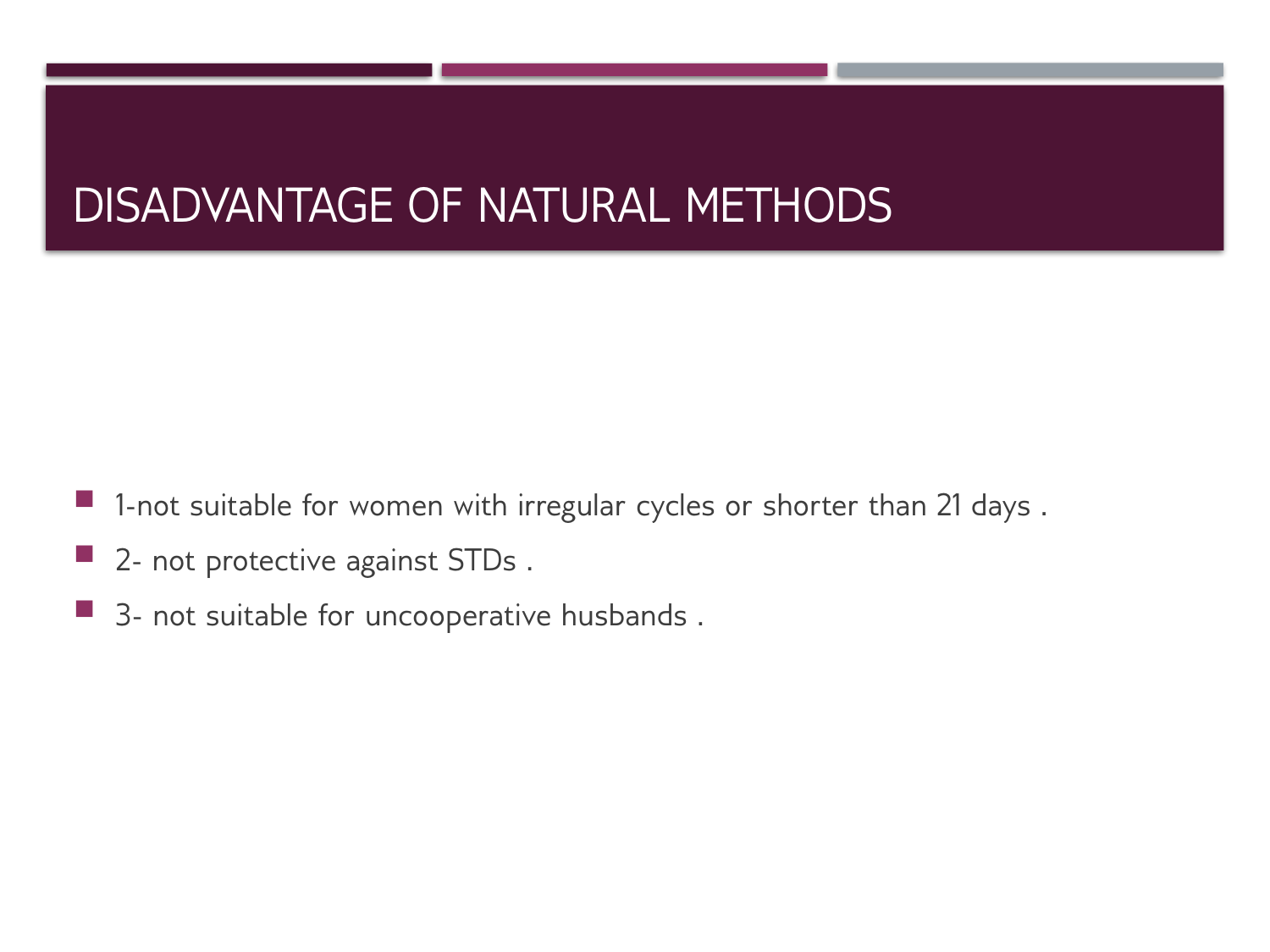

# Disadvantage of natural methods
1-not suitable for women with irregular cycles or shorter than 21 days .
2- not protective against STDs .
3- not suitable for uncooperative husbands .